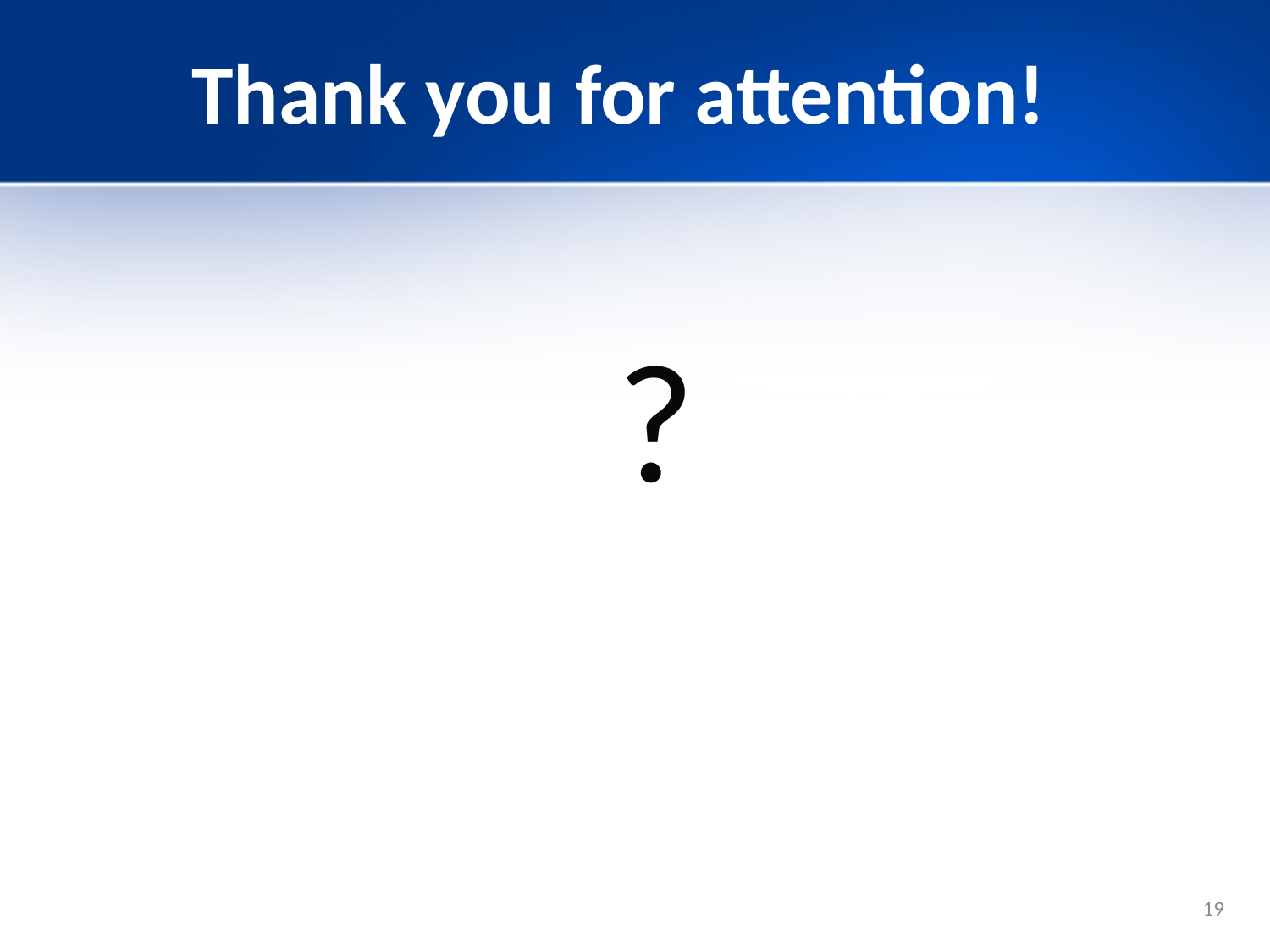

# Thank you for attention!
?
19